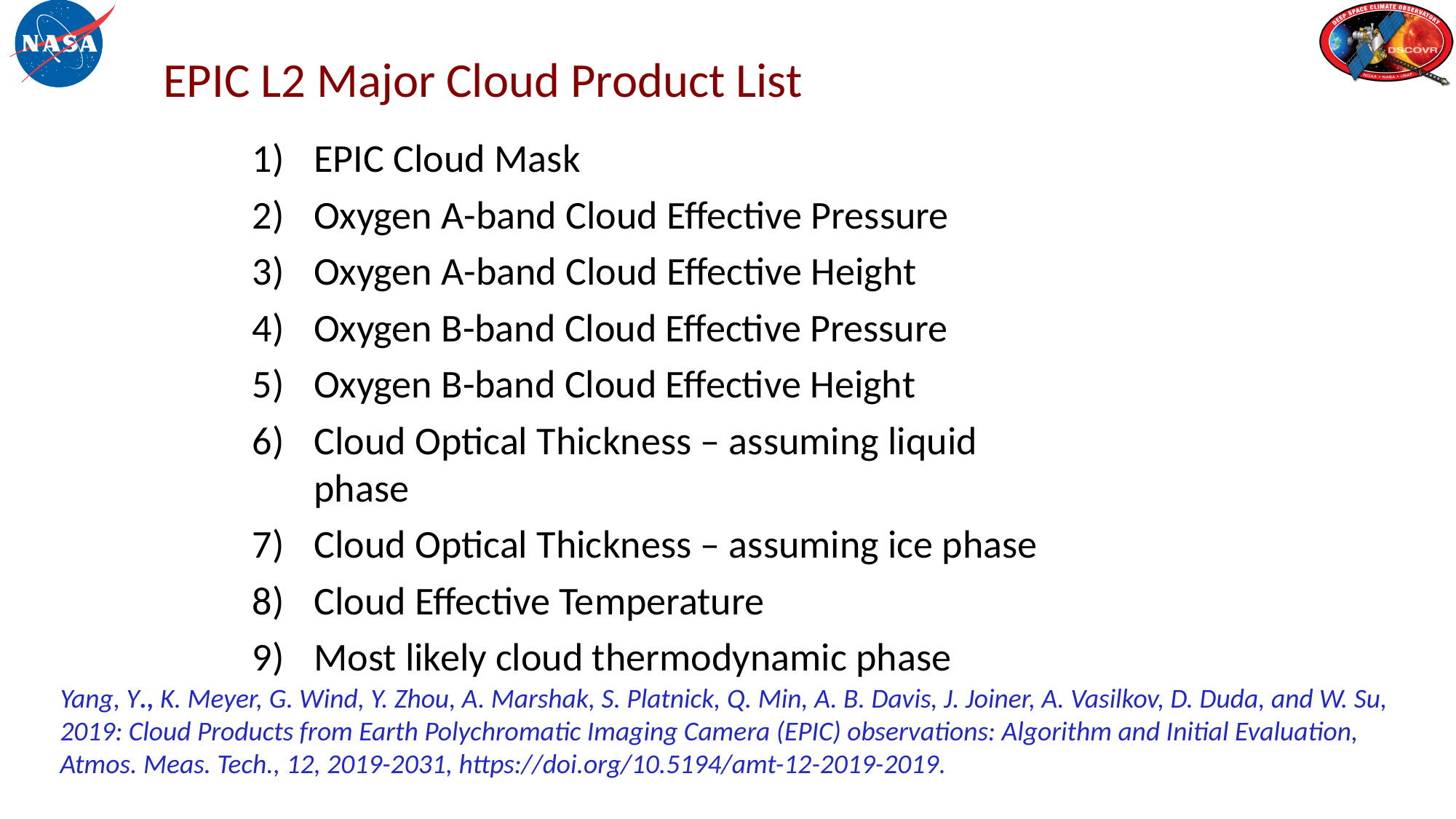

# EPIC L2 Major Cloud Product List
EPIC Cloud Mask
Oxygen A-band Cloud Effective Pressure
Oxygen A-band Cloud Effective Height
Oxygen B-band Cloud Effective Pressure
Oxygen B-band Cloud Effective Height
Cloud Optical Thickness – assuming liquid phase
Cloud Optical Thickness – assuming ice phase
Cloud Effective Temperature
Most likely cloud thermodynamic phase
Yang, Y., K. Meyer, G. Wind, Y. Zhou, A. Marshak, S. Platnick, Q. Min, A. B. Davis, J. Joiner, A. Vasilkov, D. Duda, and W. Su, 2019: Cloud Products from Earth Polychromatic Imaging Camera (EPIC) observations: Algorithm and Initial Evaluation, Atmos. Meas. Tech., 12, 2019-2031, https://doi.org/10.5194/amt-12-2019-2019.